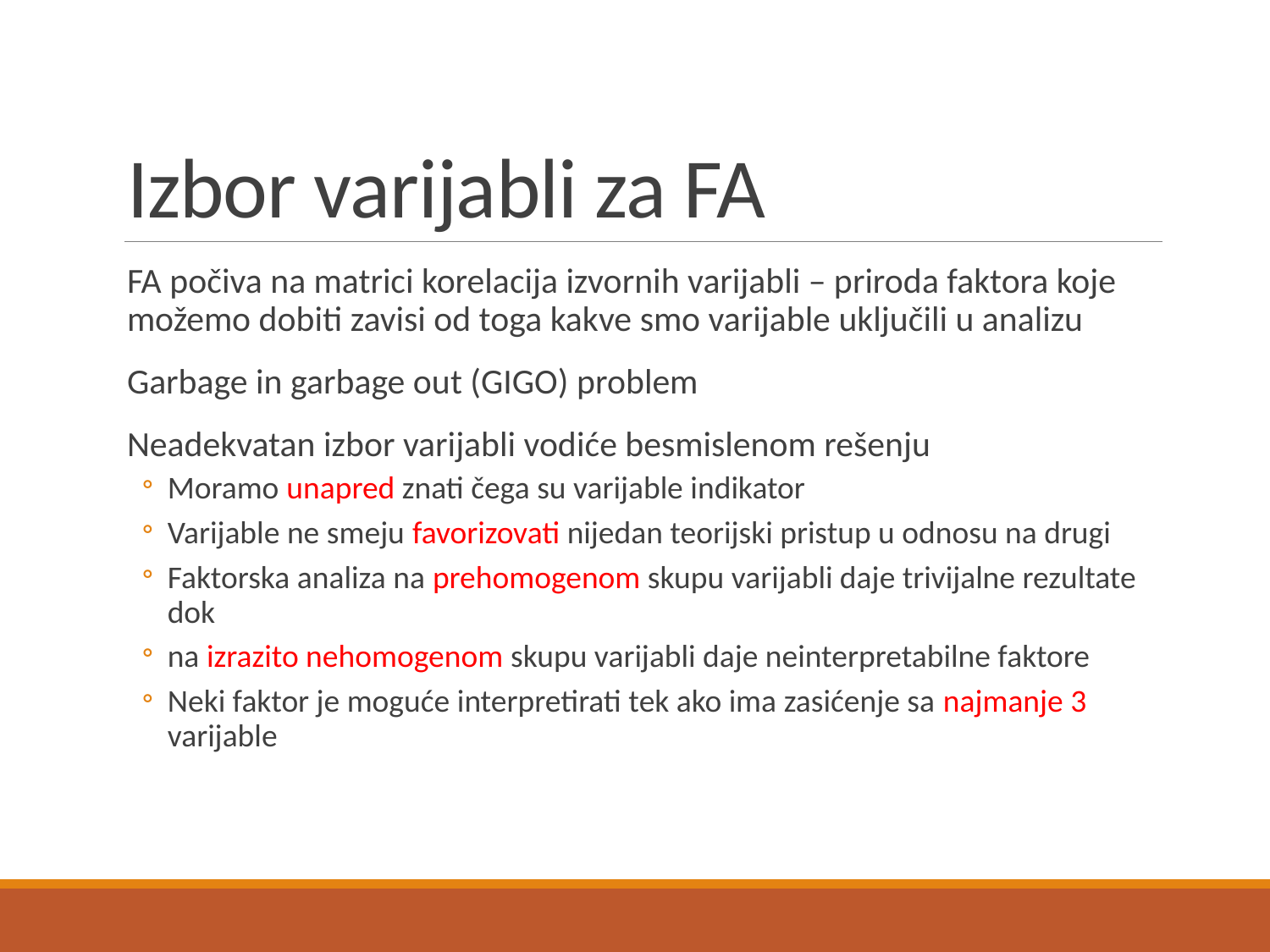

# Izbor varijabli za FA
FA počiva na matrici korelacija izvornih varijabli – priroda faktora koje možemo dobiti zavisi od toga kakve smo varijable uključili u analizu
Garbage in garbage out (GIGO) problem
Neadekvatan izbor varijabli vodiće besmislenom rešenju
Moramo unapred znati čega su varijable indikator
Varijable ne smeju favorizovati nijedan teorijski pristup u odnosu na drugi
Faktorska analiza na prehomogenom skupu varijabli daje trivijalne rezultate dok
na izrazito nehomogenom skupu varijabli daje neinterpretabilne faktore
Neki faktor je moguće interpretirati tek ako ima zasićenje sa najmanje 3 varijable